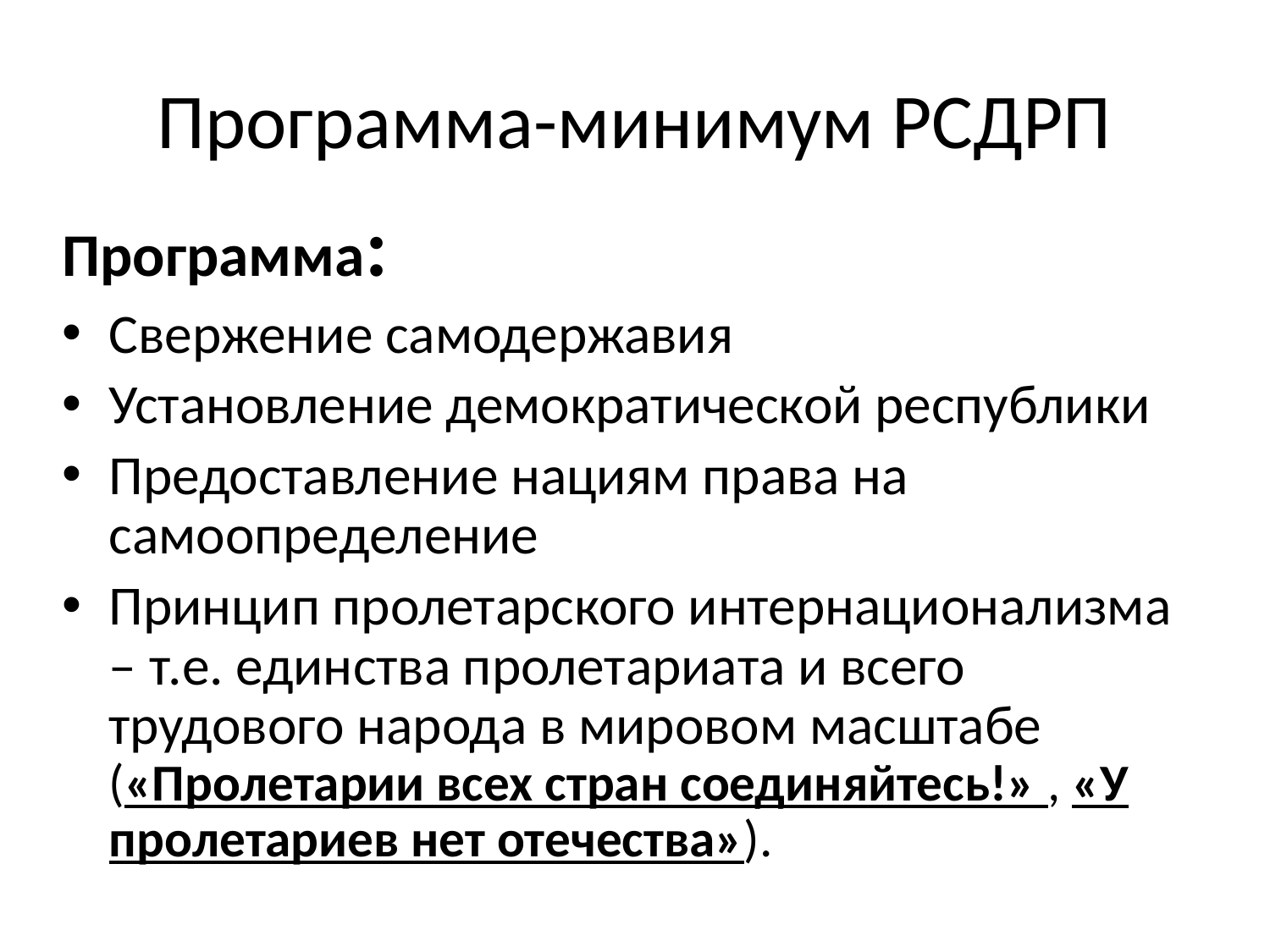

# Программа-минимум РСДРП
Программа:
Свержение самодержавия
Установление демократической республики
Предоставление нациям права на самоопределение
Принцип пролетарского интернационализма – т.е. единства пролетариата и всего трудового народа в мировом масштабе («Пролетарии всех стран соединяйтесь!» , «У пролетариев нет отечества»).